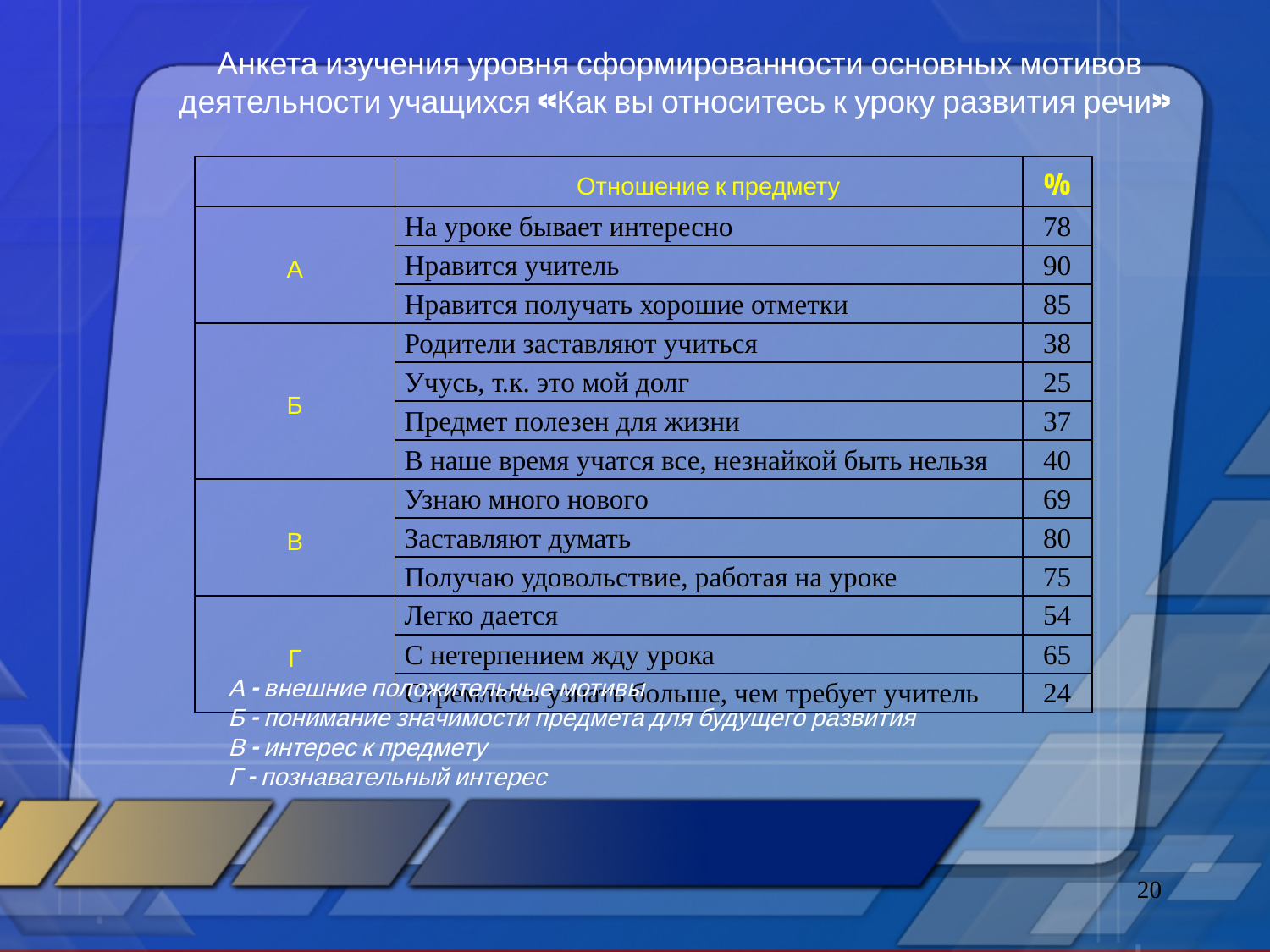

Анкета изучения уровня сформированности основных мотивов деятельности учащихся «Как вы относитесь к уроку развития речи»

|  | Отношение к предмету | % |
| --- | --- | --- |
| А | На уроке бывает интересно | 78 |
|  | Нравится учитель | 90 |
|  | Нравится получать хорошие отметки | 85 |
| Б | Родители заставляют учиться | 38 |
|  | Учусь, т.к. это мой долг | 25 |
|  | Предмет полезен для жизни | 37 |
|  | В наше время учатся все, незнайкой быть нельзя | 40 |
| В | Узнаю много нового | 69 |
|  | Заставляют думать | 80 |
|  | Получаю удовольствие, работая на уроке | 75 |
| Г | Легко дается | 54 |
|  | С нетерпением жду урока | 65 |
|  | Стремлюсь узнать больше, чем требует учитель | 24 |
А – внешние положительные мотивы
Б – понимание значимости предмета для будущего развития
В – интерес к предмету
Г – познавательный интерес
20